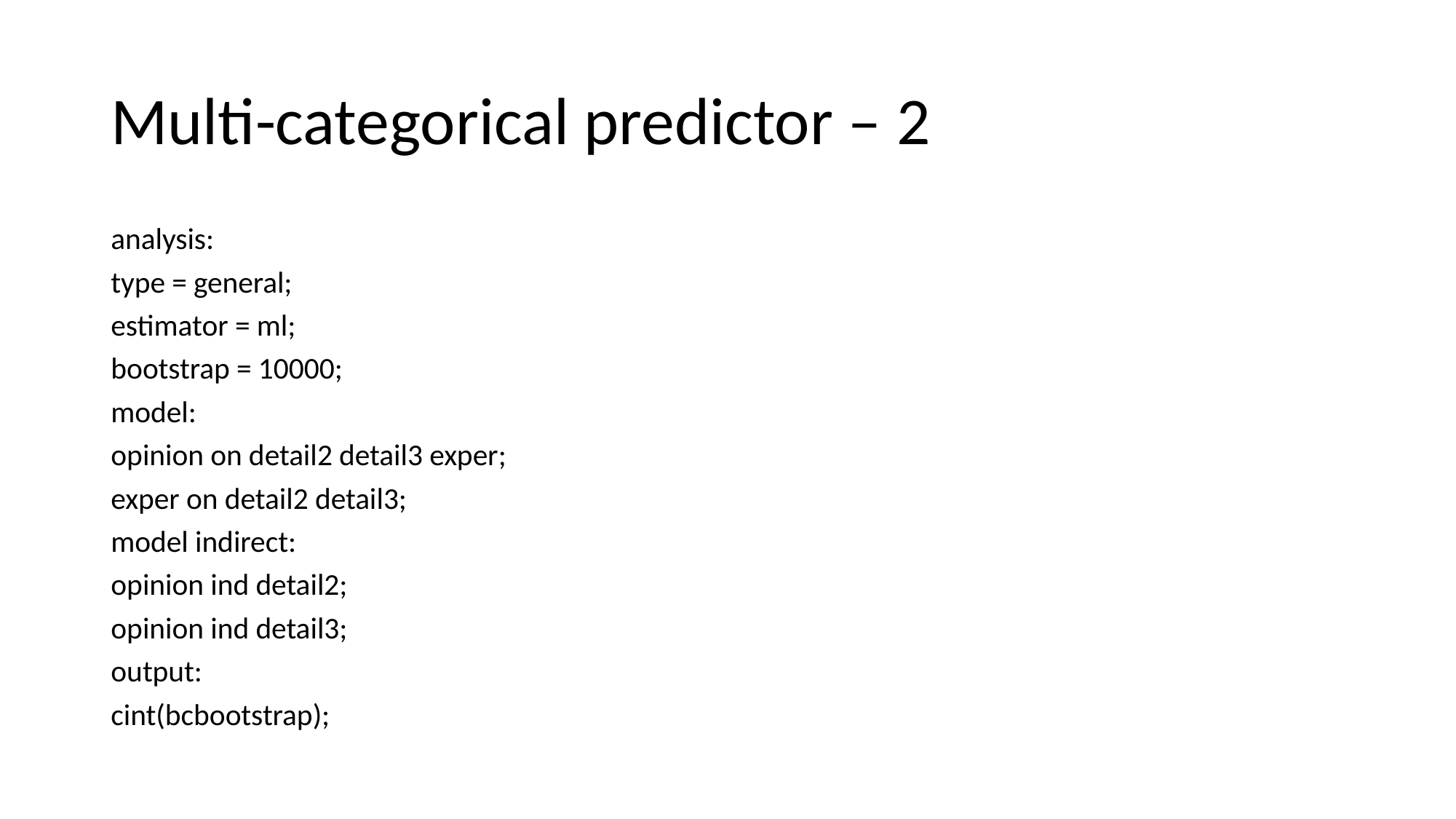

# Multi-categorical predictor – 2
analysis:
type = general;
estimator = ml;
bootstrap = 10000;
model:
opinion on detail2 detail3 exper;
exper on detail2 detail3;
model indirect:
opinion ind detail2;
opinion ind detail3;
output:
cint(bcbootstrap);